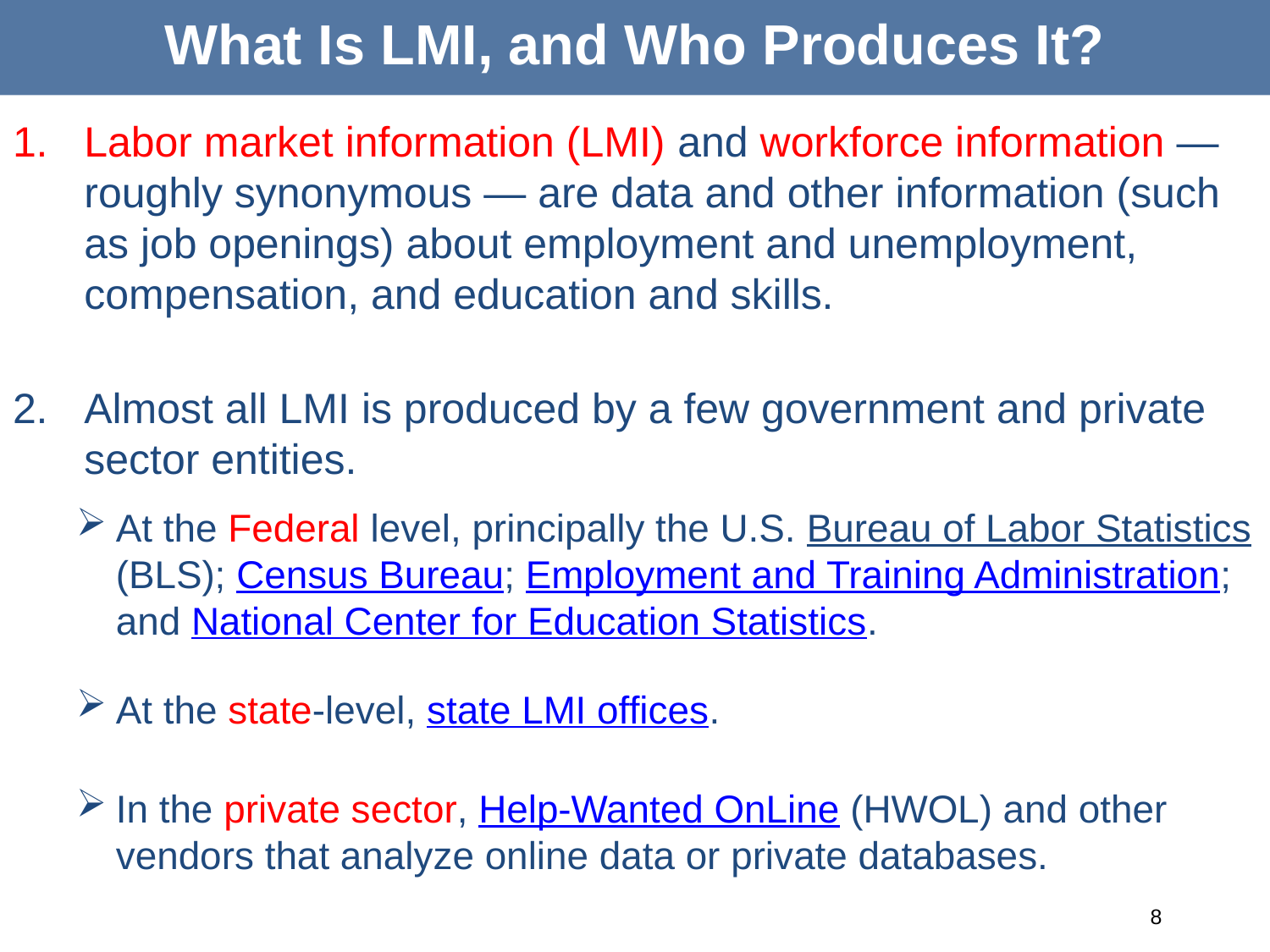

# What Is LMI, and Who Produces It?

Labor market information (LMI) and workforce information — roughly synonymous — are data and other information (such as job openings) about employment and unemployment, compensation, and education and skills.
Almost all LMI is produced by a few government and private sector entities.
At the Federal level, principally the U.S. Bureau of Labor Statistics (BLS); Census Bureau; Employment and Training Administration; and National Center for Education Statistics.
At the state-level, state LMI offices.
In the private sector, Help-Wanted OnLine (HWOL) and other vendors that analyze online data or private databases.

#
8